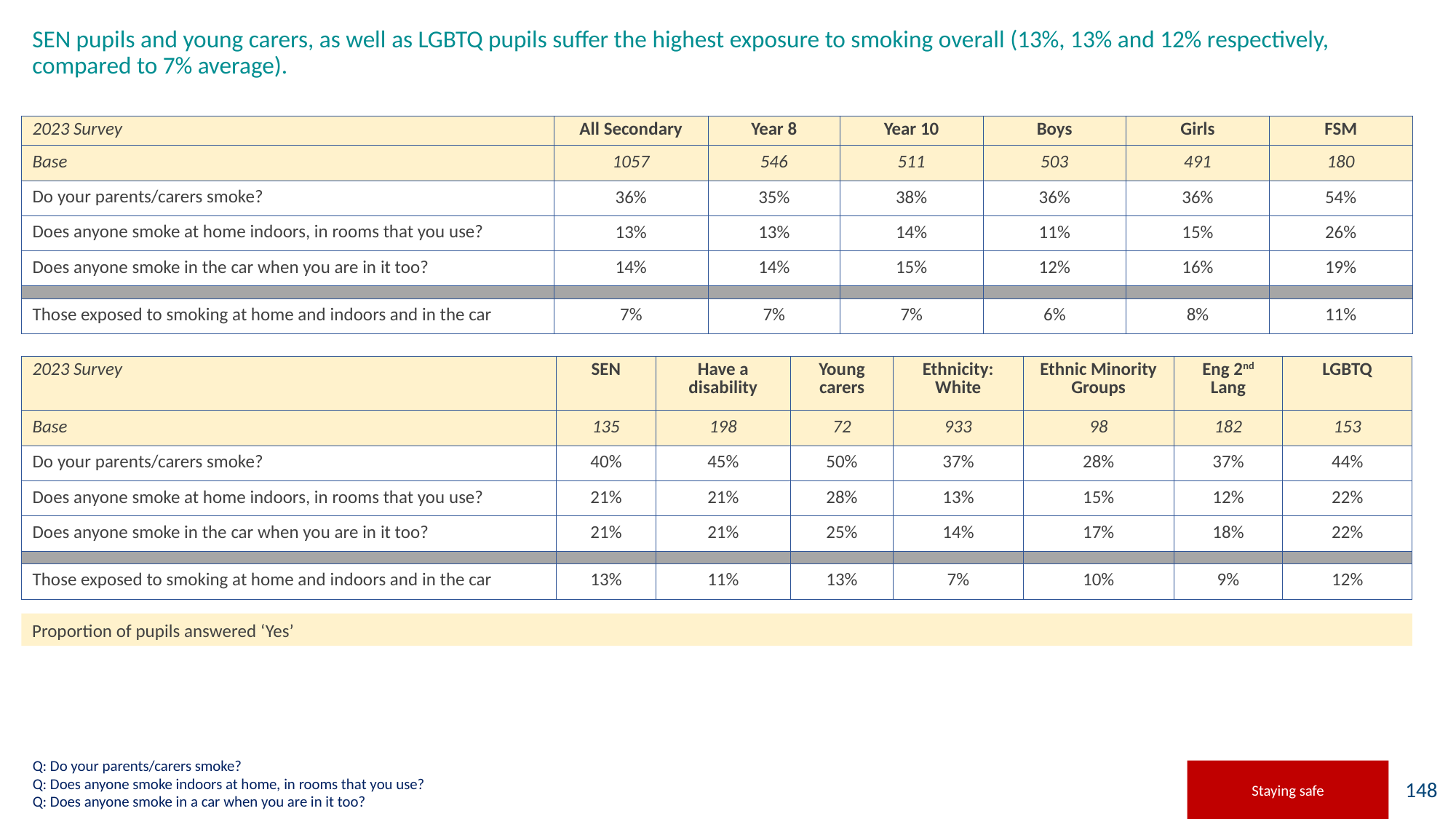

SEN pupils and young carers, as well as LGBTQ pupils suffer the highest exposure to smoking overall (13%, 13% and 12% respectively, compared to 7% average).
#
| 2023 Survey | All Secondary | Year 8 | Year 10 | Boys | Girls | FSM |
| --- | --- | --- | --- | --- | --- | --- |
| Base | 1057 | 546 | 511 | 503 | 491 | 180 |
| Do your parents/carers smoke? | 36% | 35% | 38% | 36% | 36% | 54% |
| Does anyone smoke at home indoors, in rooms that you use? | 13% | 13% | 14% | 11% | 15% | 26% |
| Does anyone smoke in the car when you are in it too? | 14% | 14% | 15% | 12% | 16% | 19% |
|  |  |  |  |  |  |  |
| Those exposed to smoking at home and indoors and in the car | 7% | 7% | 7% | 6% | 8% | 11% |
| 2023 Survey | SEN | Have a disability | Young carers | Ethnicity: White | Ethnic Minority Groups | Eng 2nd Lang | LGBTQ |
| --- | --- | --- | --- | --- | --- | --- | --- |
| Base | 135 | 198 | 72 | 933 | 98 | 182 | 153 |
| Do your parents/carers smoke? | 40% | 45% | 50% | 37% | 28% | 37% | 44% |
| Does anyone smoke at home indoors, in rooms that you use? | 21% | 21% | 28% | 13% | 15% | 12% | 22% |
| Does anyone smoke in the car when you are in it too? | 21% | 21% | 25% | 14% | 17% | 18% | 22% |
|  |  |  |  |  |  |  |  |
| Those exposed to smoking at home and indoors and in the car | 13% | 11% | 13% | 7% | 10% | 9% | 12% |
Proportion of pupils answered ‘Yes’
Q: Do your parents/carers smoke?
Q: Does anyone smoke indoors at home, in rooms that you use?
Q: Does anyone smoke in a car when you are in it too?
Staying safe